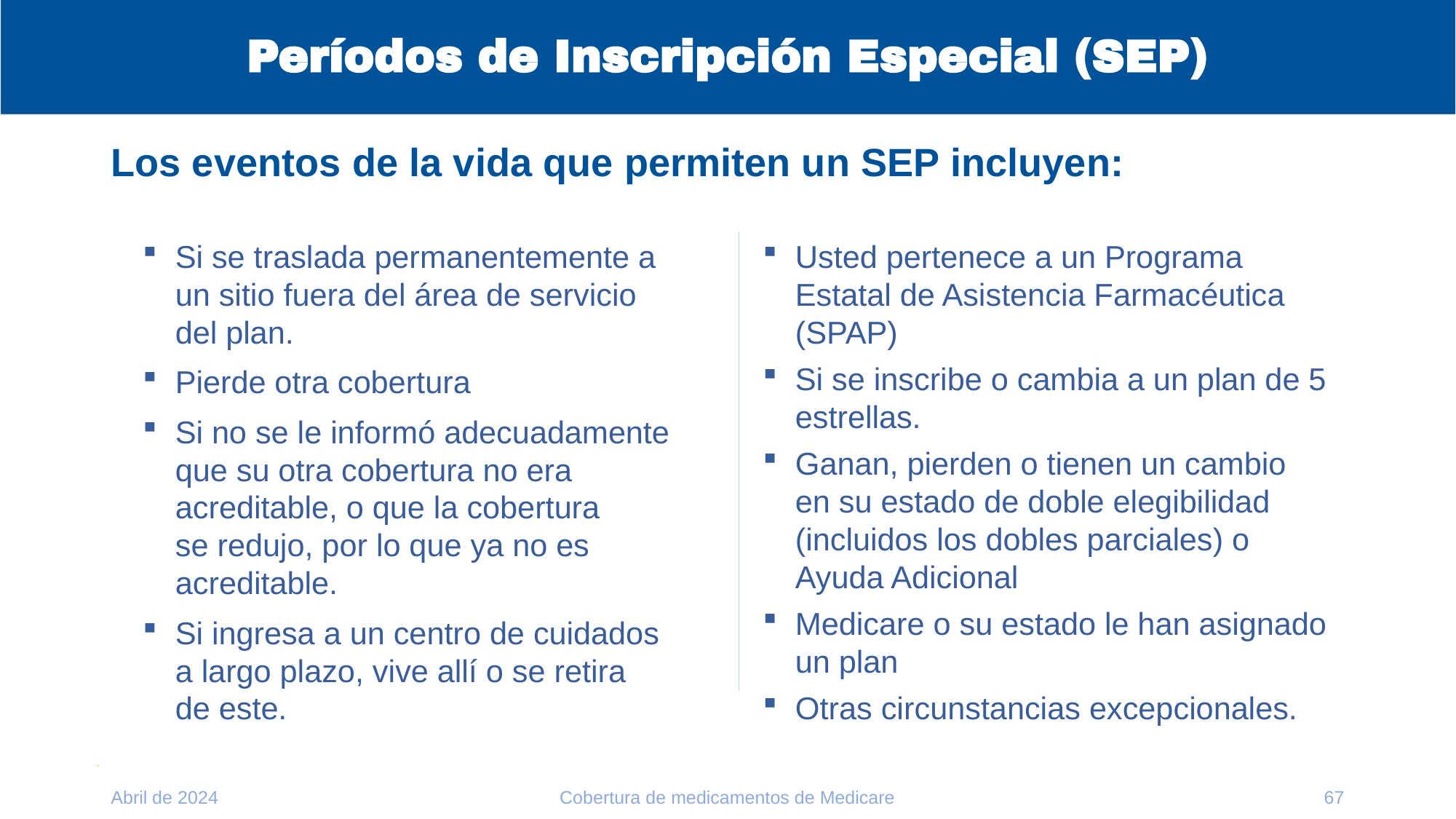

# Períodos de Inscripción Especial (SEP)
Los eventos de la vida que permiten un SEP incluyen:

Si se traslada permanentemente a
un sitio fuera del área de servicio
del plan.
Pierde otra cobertura
Si no se le informó adecuadamente que su otra cobertura no era acreditable, o que la cobertura
se redujo, por lo que ya no es acreditable.
Si ingresa a un centro de cuidados
a largo plazo, vive allí o se retira
de este.
Usted pertenece a un Programa Estatal de Asistencia Farmacéutica (SPAP)
Si se inscribe o cambia a un plan de 5 estrellas.
Ganan, pierden o tienen un cambio en su estado de doble elegibilidad (incluidos los dobles parciales) o Ayuda Adicional
Medicare o su estado le han asignado un plan
Otras circunstancias excepcionales.
Abril de 2024
Cobertura de medicamentos de Medicare
67